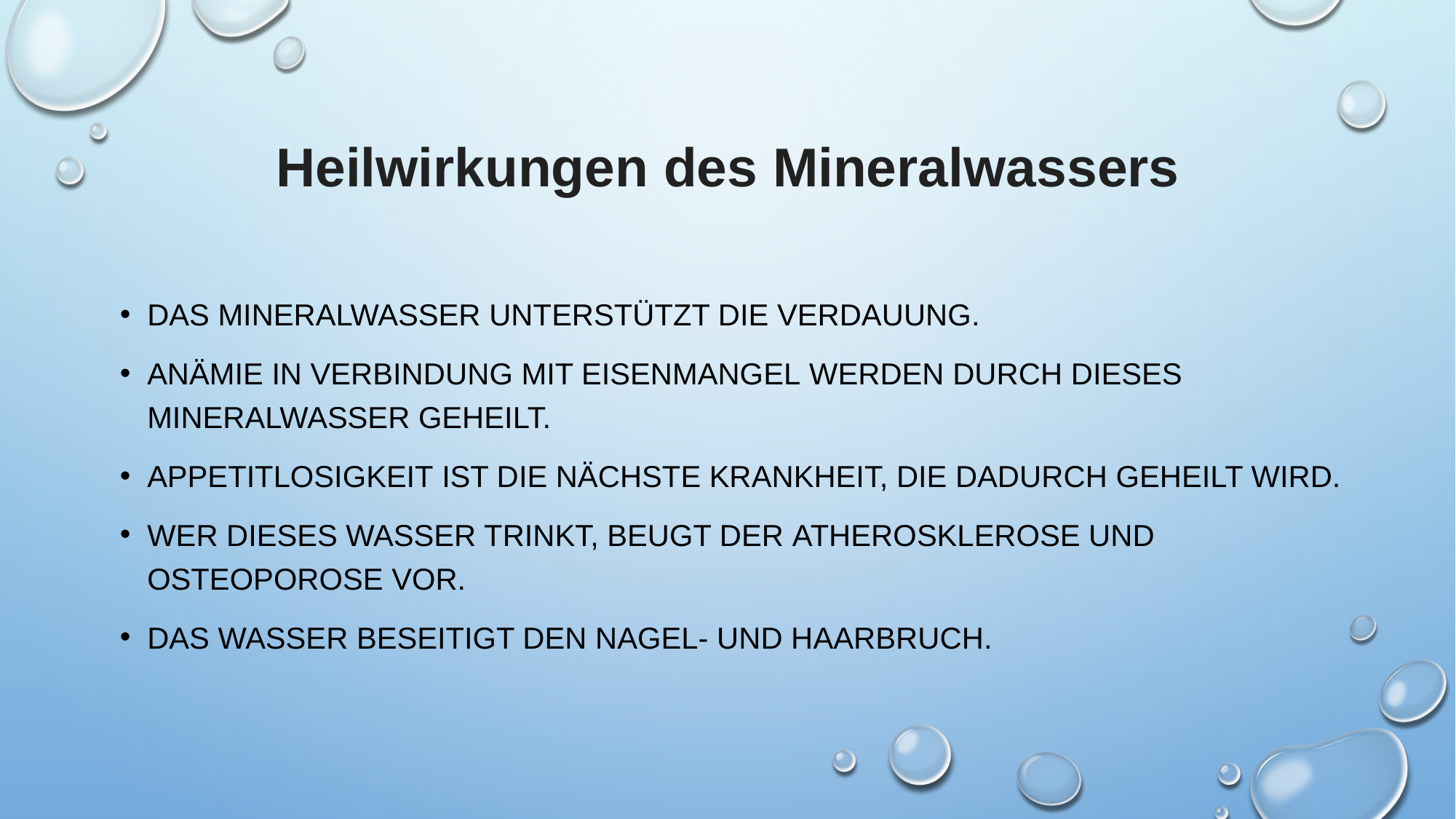

# Heilwirkungen des Mineralwassers
Das Mineralwasser unterstützt die Verdauung.
Anämie in Verbindung mit Eisenmangel werden durch dieses Mineralwasser geheilt.
Appetitlosigkeit ist die nächste Krankheit, die dadurch geheilt wird.
Wer dieses Wasser trinkt, beugt der Atherosklerose und Osteoporose vor.
Das Wasser beseitigt den Nagel- und Haarbruch.